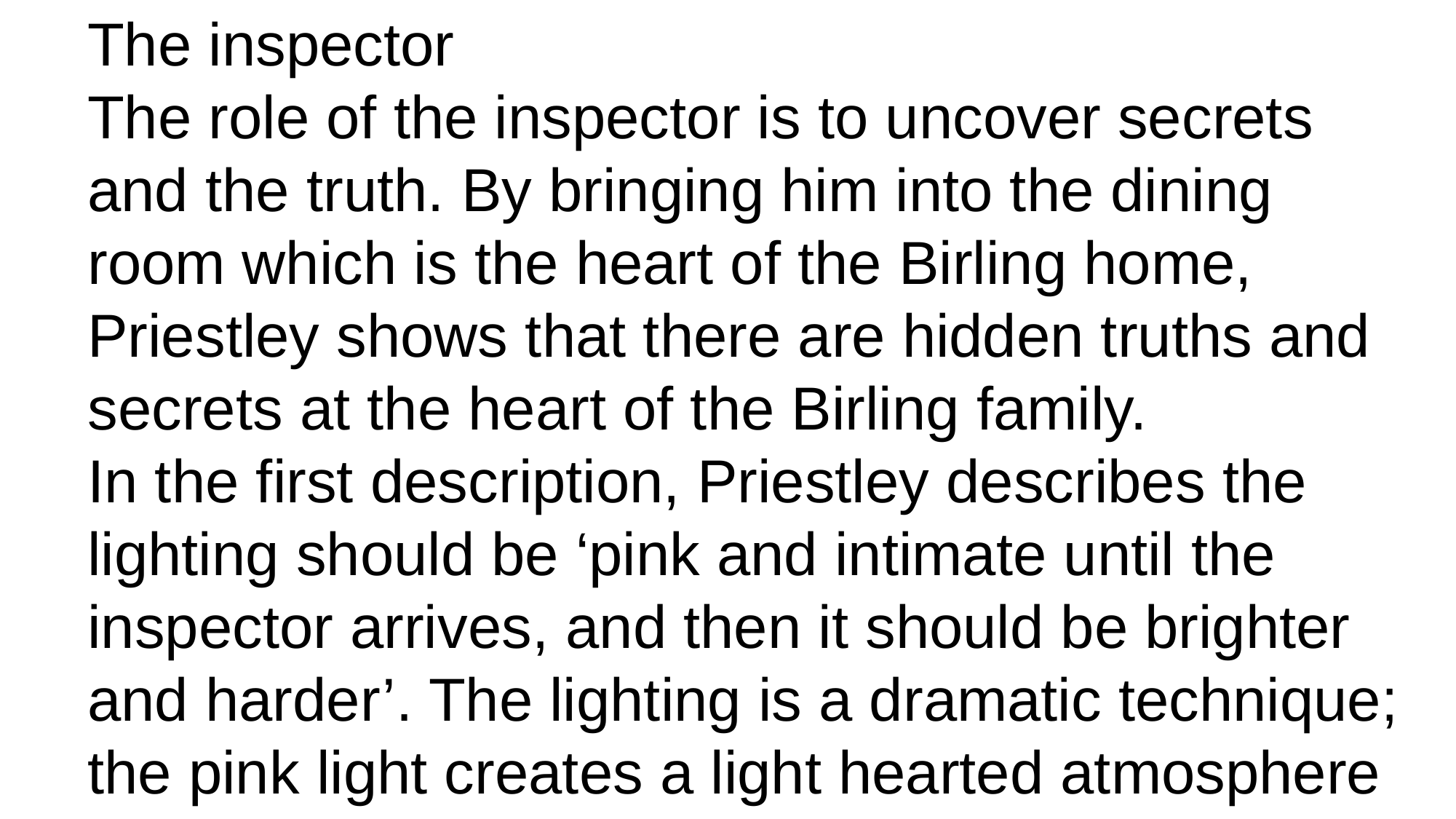

The inspector
The role of the inspector is to uncover secrets and the truth. By bringing him into the dining room which is the heart of the Birling home, Priestley shows that there are hidden truths and secrets at the heart of the Birling family.
In the first description, Priestley describes the lighting should be ‘pink and intimate until the inspector arrives, and then it should be brighter and harder’. The lighting is a dramatic technique; the pink light creates a light hearted atmosphere but when the inspector arrives the light is brighter and harder as if the truth is coming out. The light shows what is hidden. The family has been living in the dark about each others secrets.